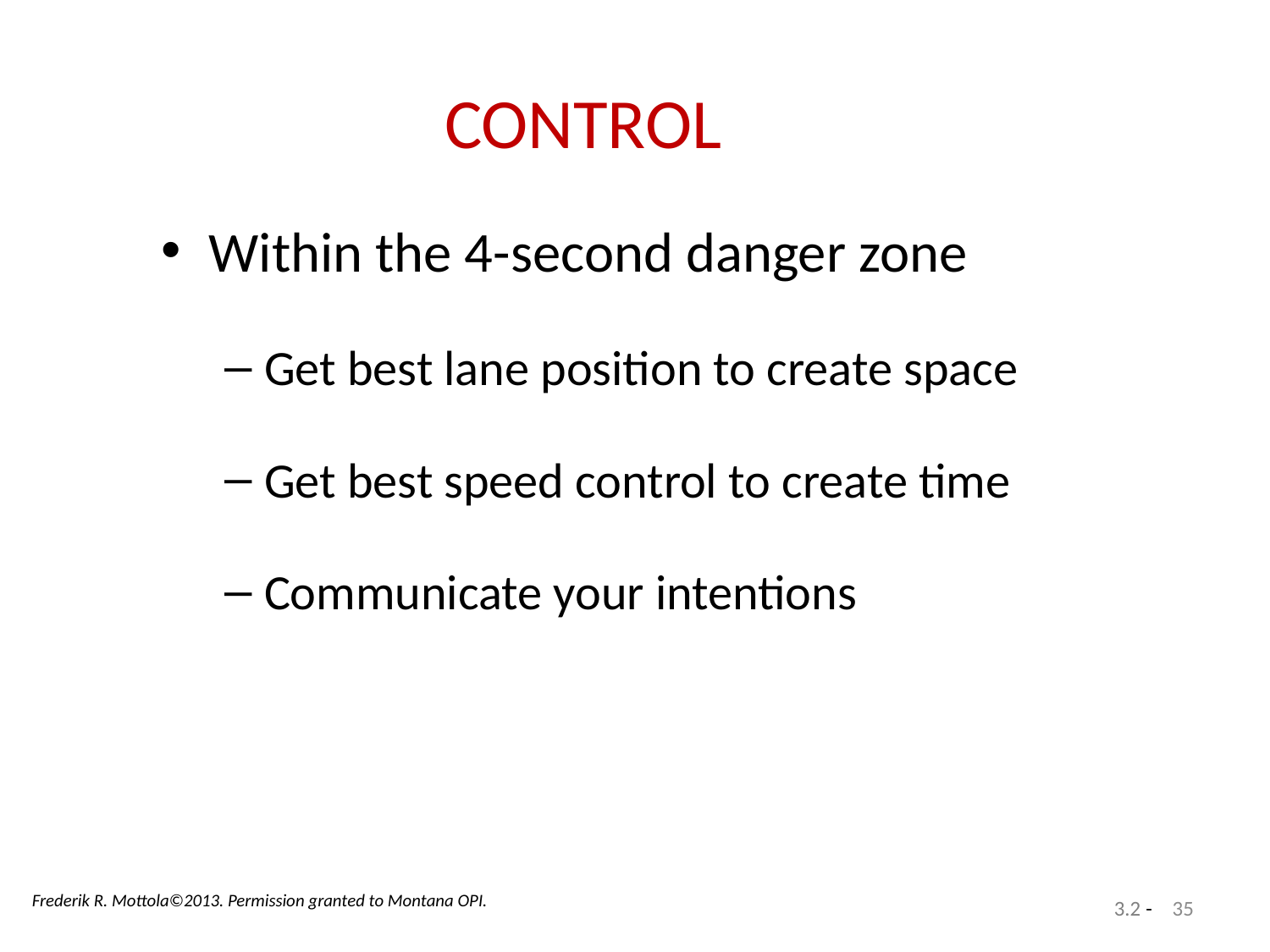

# CONTROL
Within the 4-second danger zone
Get best lane position to create space
Get best speed control to create time
Communicate your intentions
Frederik R. Mottola©2013. Permission granted to Montana OPI.
35